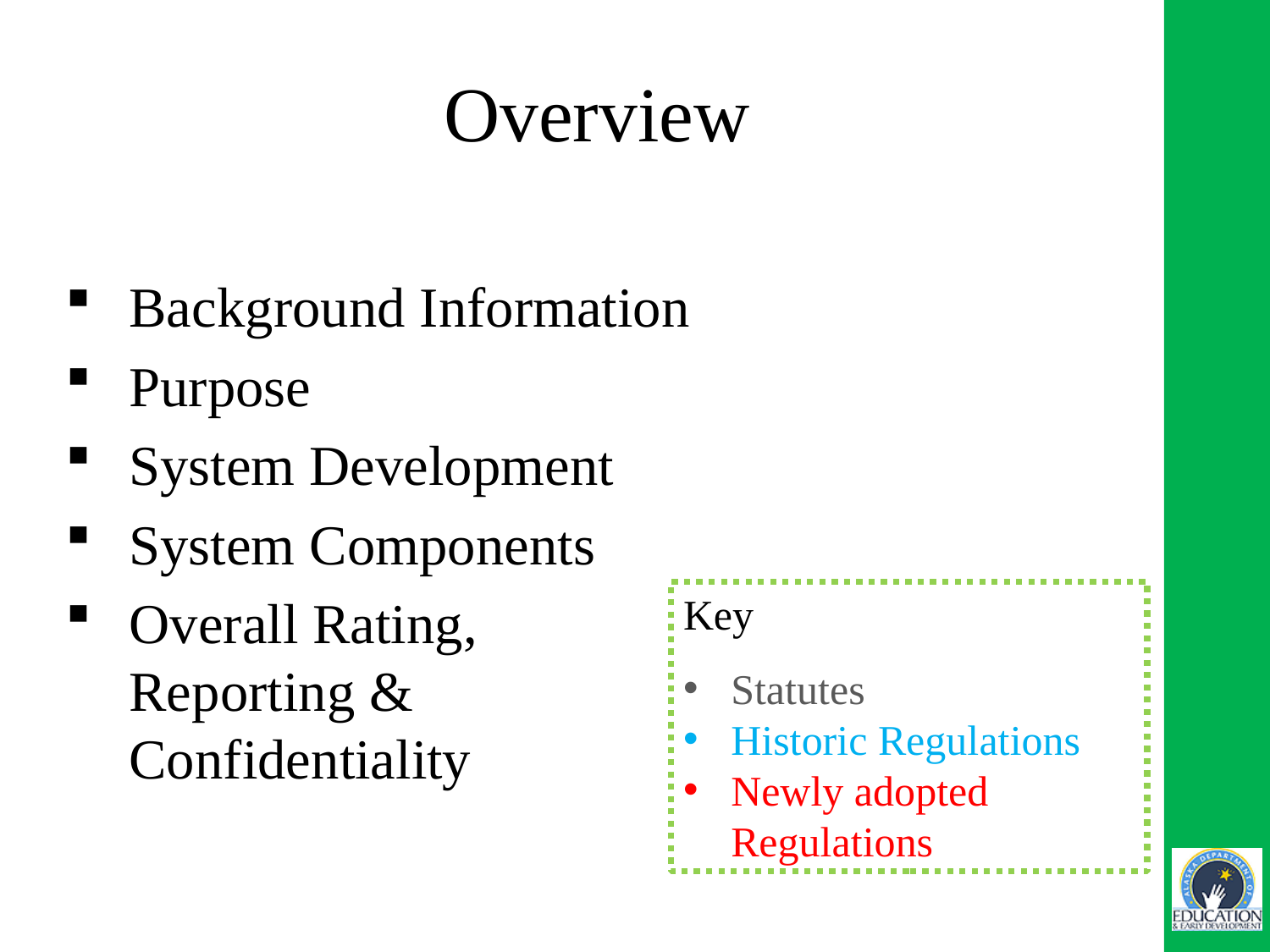

# Overview
Background Information
Purpose
System Development
System Components
Overall Rating, Reporting & Confidentiality

Key

Statutes
Historic Regulations
Newly adopted Regulations